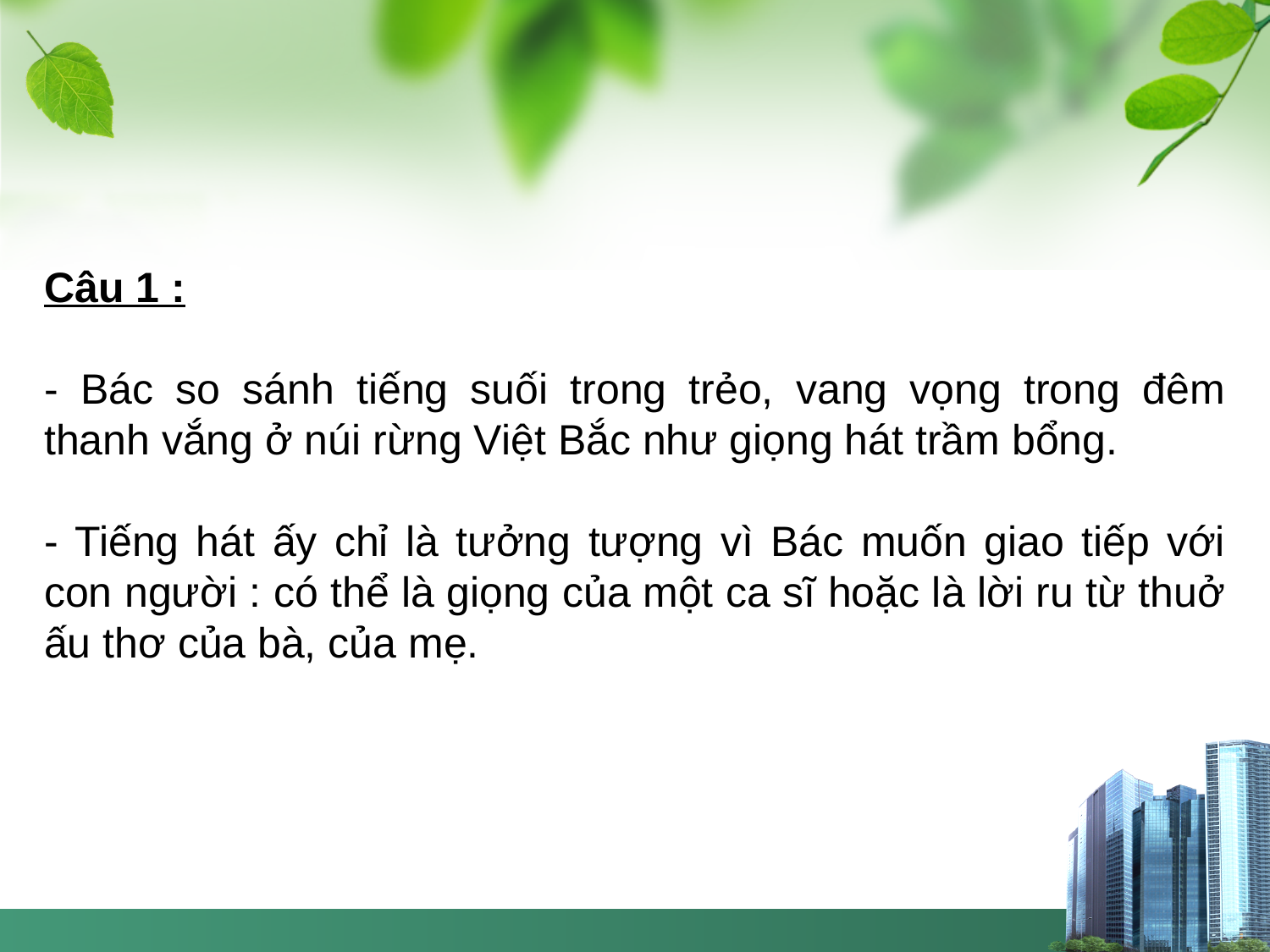

Câu 1 :

- Bác so sánh tiếng suối trong trẻo, vang vọng trong đêm thanh vắng ở núi rừng Việt Bắc như giọng hát trầm bổng.

- Tiếng hát ấy chỉ là tưởng tượng vì Bác muốn giao tiếp với con người : có thể là giọng của một ca sĩ hoặc là lời ru từ thuở ấu thơ của bà, của mẹ.